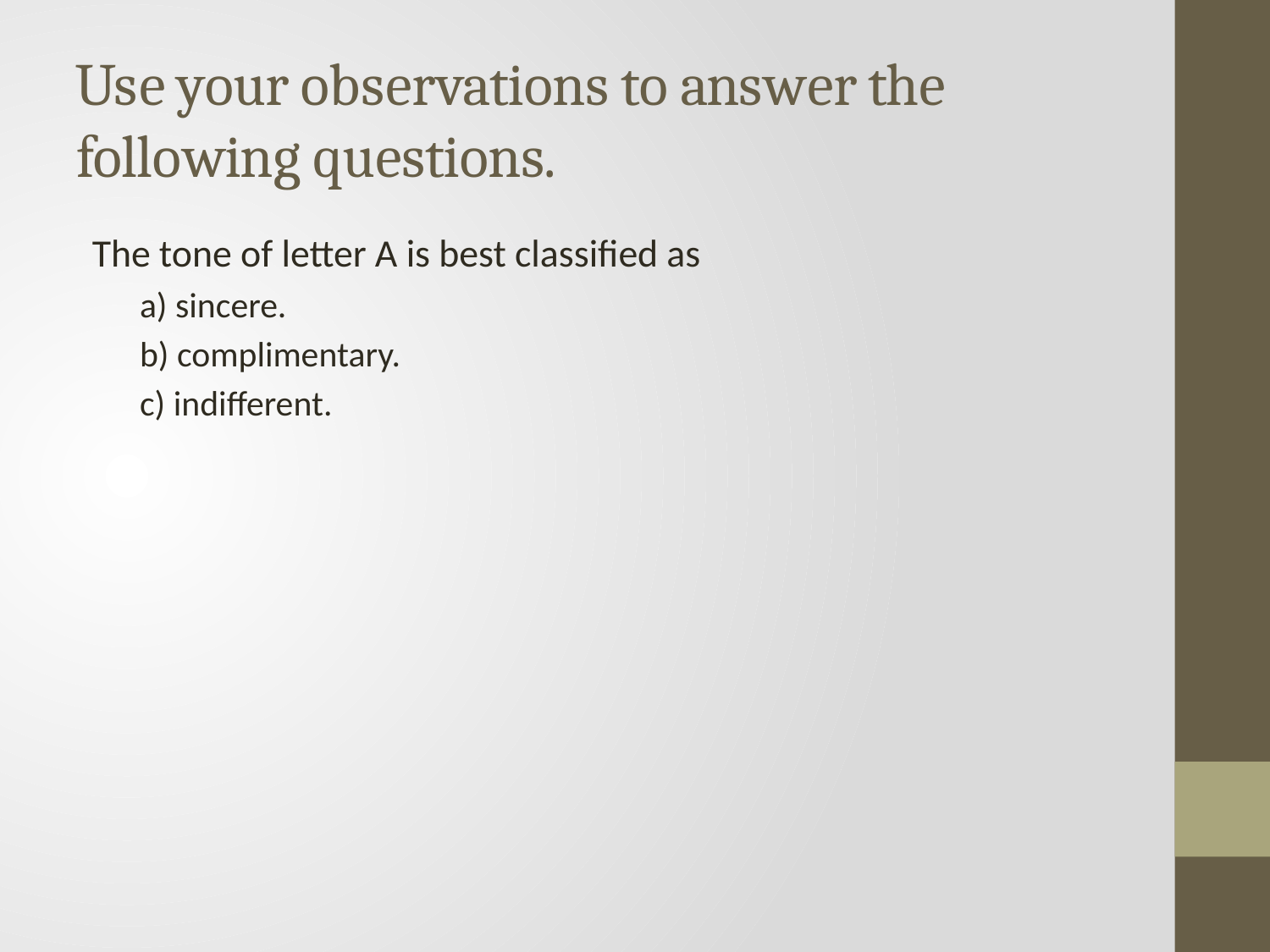

# Use your observations to answer the following questions.
The tone of letter A is best classified as
a) sincere.
b) complimentary.
c) indifferent.